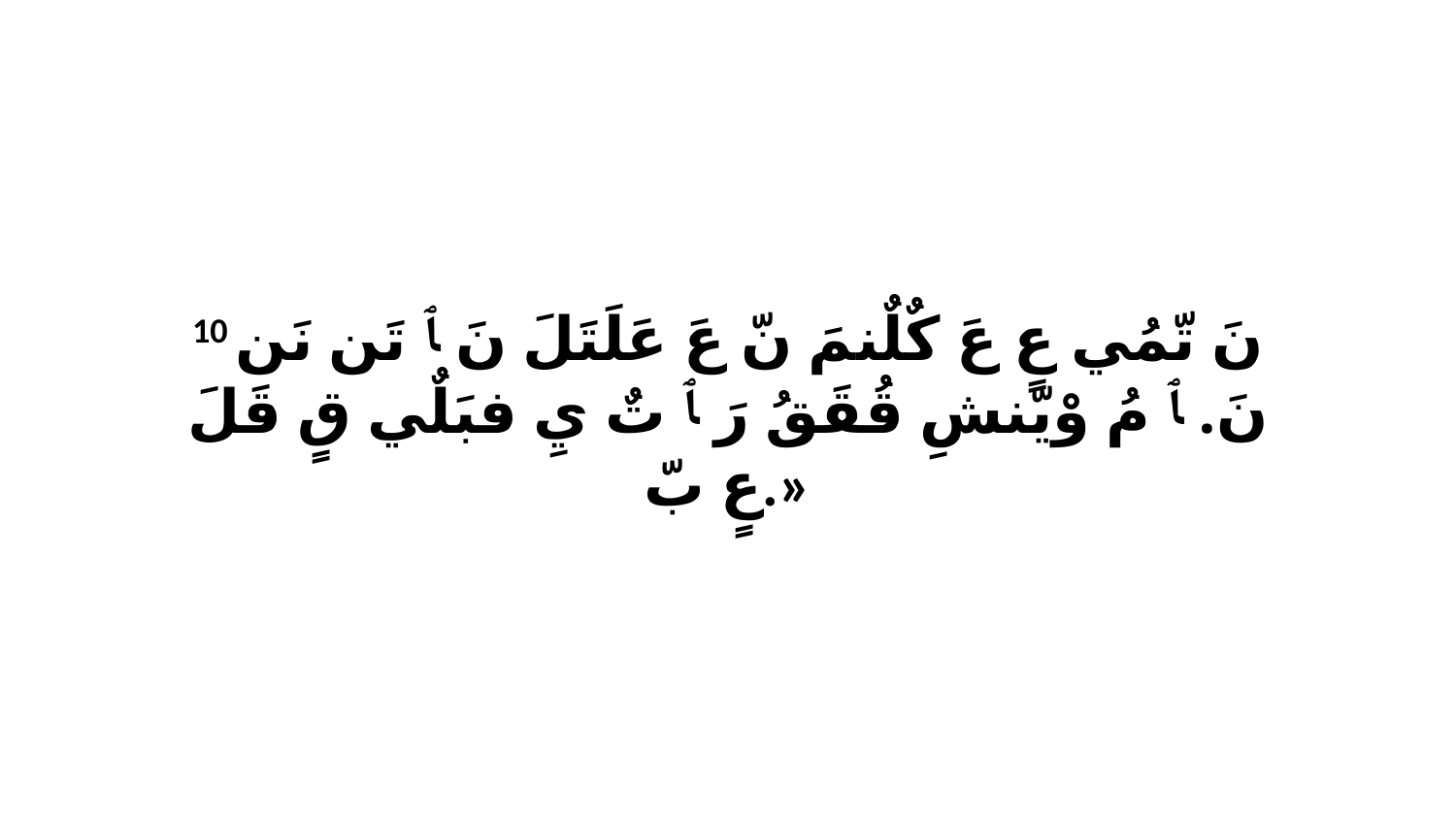

10 نَ تّمُي عٍ عَ كٌلٌنمَ نّ عَ عَلَتَلَ نَ ﭑ تَن نَن نَ. ﭑ مُ وْيّنشِ قُقَقُ رَ ﭑ تٌ يِ فبَلٌي قٍ قَلَ عٍ بّ.»